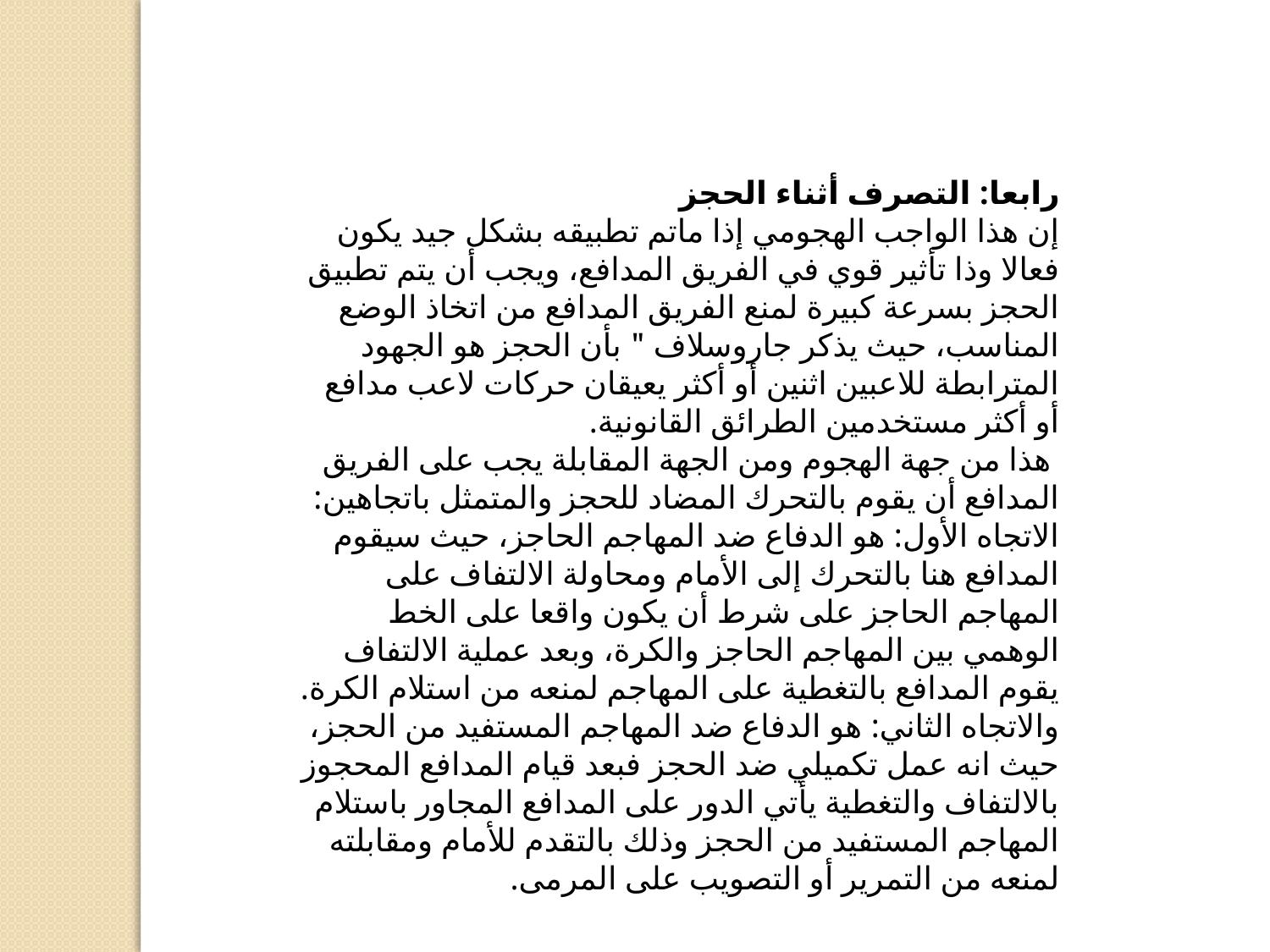

رابعا: التصرف أثناء الحجز
إن هذا الواجب الهجومي إذا ماتم تطبيقه بشكل جيد يكون فعالا وذا تأثير قوي في الفريق المدافع، ويجب أن يتم تطبيق الحجز بسرعة كبيرة لمنع الفريق المدافع من اتخاذ الوضع المناسب، حيث يذكر جاروسلاف " بأن الحجز هو الجهود المترابطة للاعبين اثنين أو أكثر يعيقان حركات لاعب مدافع أو أكثر مستخدمين الطرائق القانونية.
 هذا من جهة الهجوم ومن الجهة المقابلة يجب على الفريق المدافع أن يقوم بالتحرك المضاد للحجز والمتمثل باتجاهين:
الاتجاه الأول: هو الدفاع ضد المهاجم الحاجز، حيث سيقوم المدافع هنا بالتحرك إلى الأمام ومحاولة الالتفاف على المهاجم الحاجز على شرط أن يكون واقعا على الخط الوهمي بين المهاجم الحاجز والكرة، وبعد عملية الالتفاف يقوم المدافع بالتغطية على المهاجم لمنعه من استلام الكرة.
والاتجاه الثاني: هو الدفاع ضد المهاجم المستفيد من الحجز، حيث انه عمل تكميلي ضد الحجز فبعد قيام المدافع المحجوز بالالتفاف والتغطية يأتي الدور على المدافع المجاور باستلام المهاجم المستفيد من الحجز وذلك بالتقدم للأمام ومقابلته لمنعه من التمرير أو التصويب على المرمى.